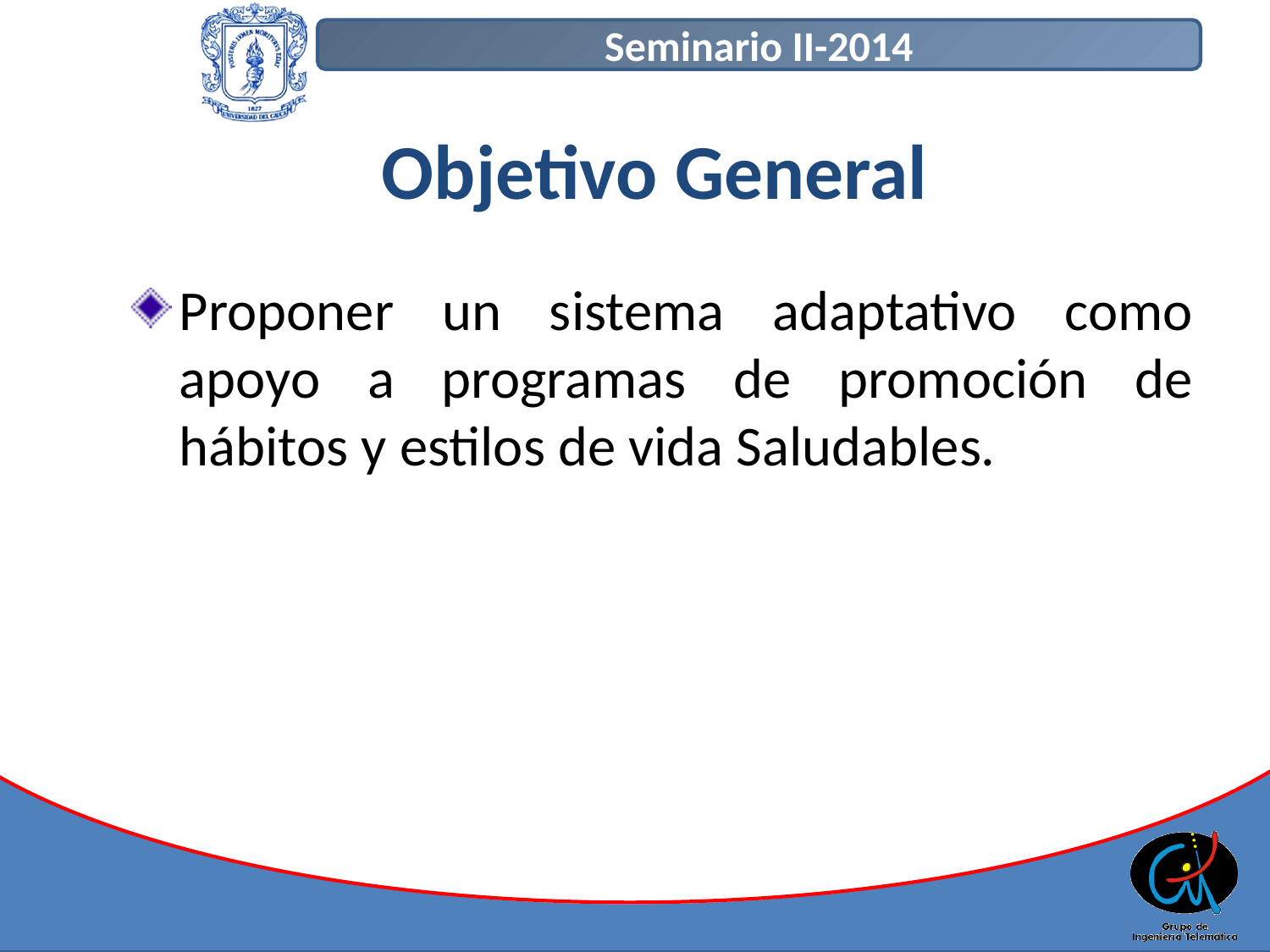

# Objetivo General
Proponer un sistema adaptativo como apoyo a programas de promoción de hábitos y estilos de vida Saludables.